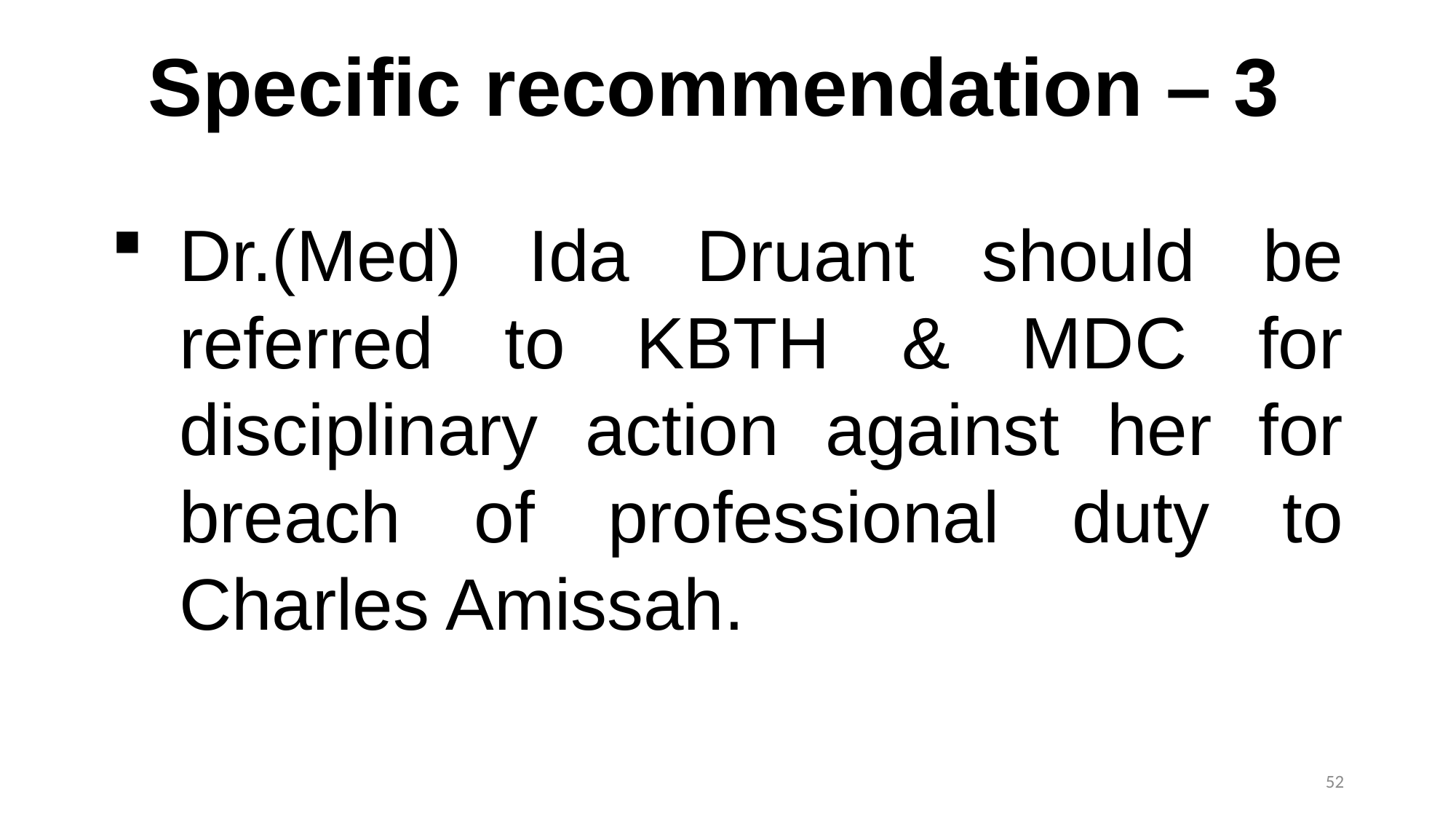

# Specific recommendation – 3
Dr.(Med) Ida Druant should be referred to KBTH & MDC for disciplinary action against her for breach of professional duty to Charles Amissah.

52